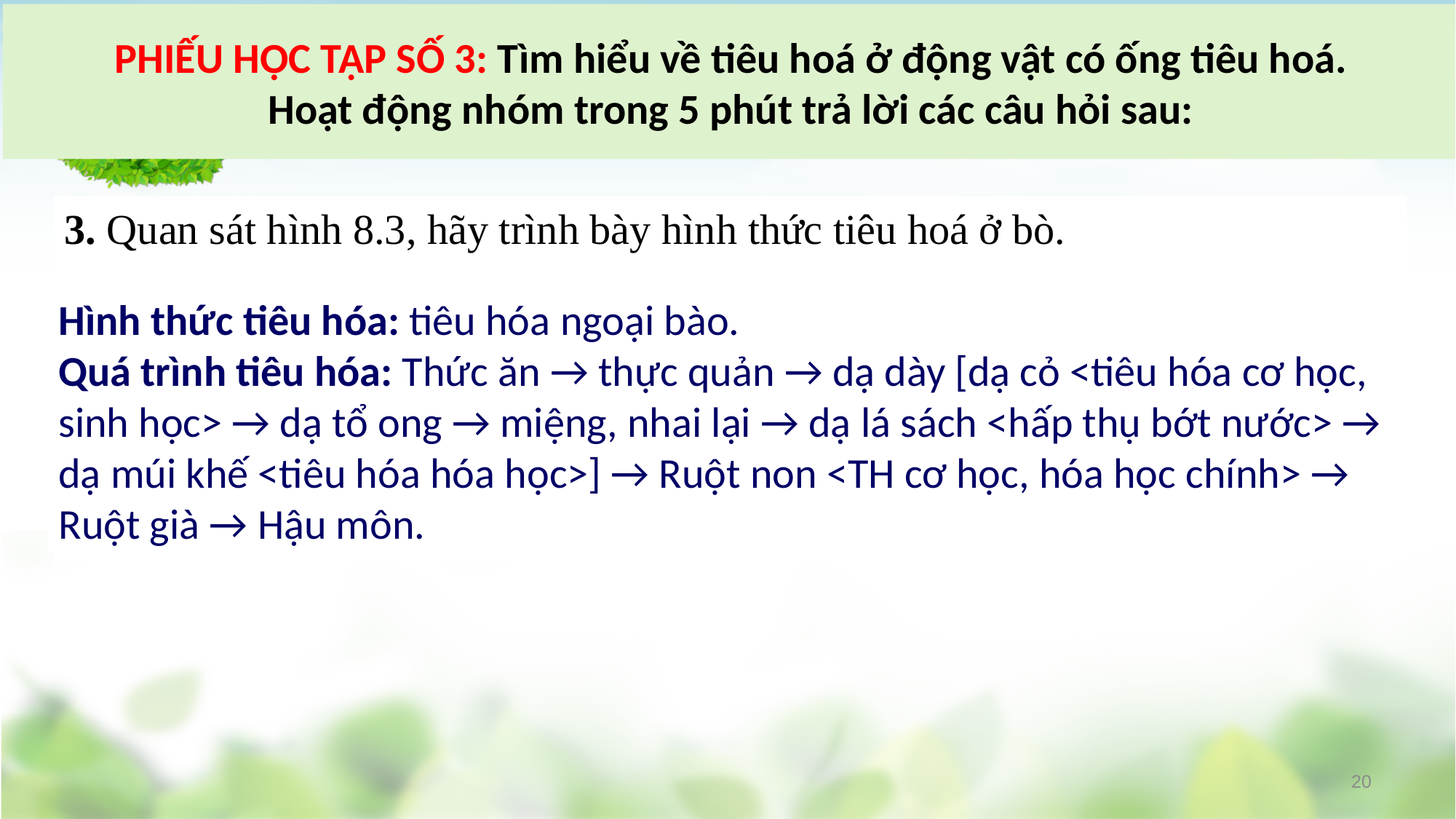

PHIẾU HỌC TẬP SỐ 3: Tìm hiểu về tiêu hoá ở động vật có ống tiêu hoá.
Hoạt động nhóm trong 5 phút trả lời các câu hỏi sau:
3. Quan sát hình 8.3, hãy trình bày hình thức tiêu hoá ở bò.
……………………………………………………………………………………………………………………………………………………………………
…………………………………………………………………………………
……………………………………………………………………………………………………………………………………………………………………
………………………………………………………………………………
Hình thức tiêu hóa: tiêu hóa ngoại bào.
Quá trình tiêu hóa: Thức ăn → thực quản → dạ dày [dạ cỏ <tiêu hóa cơ học, sinh học> → dạ tổ ong → miệng, nhai lại → dạ lá sách <hấp thụ bớt nước> → dạ múi khế <tiêu hóa hóa học>] → Ruột non <TH cơ học, hóa học chính> → Ruột già → Hậu môn.
20